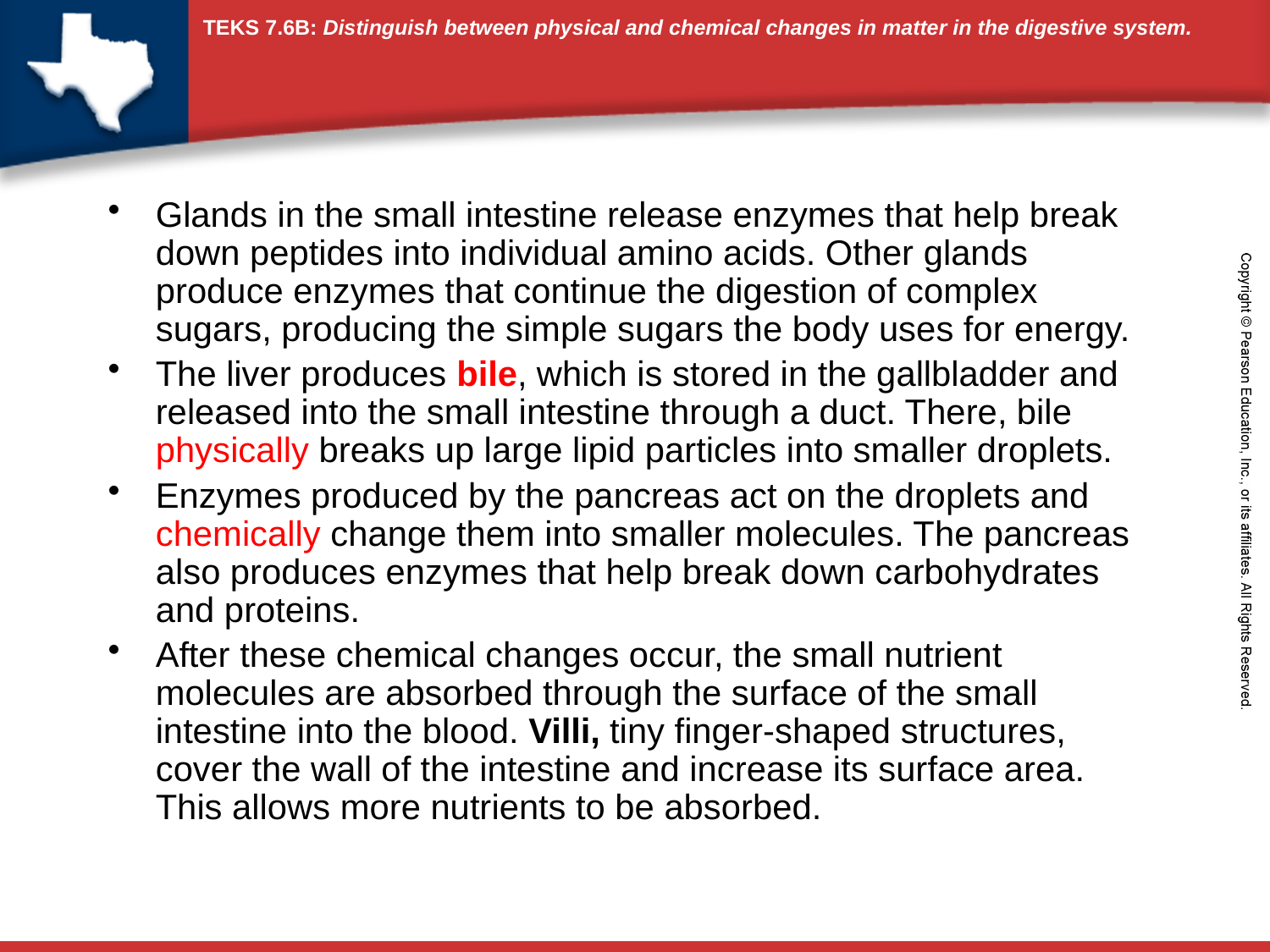

Glands in the small intestine release enzymes that help break down peptides into individual amino acids. Other glands produce enzymes that continue the digestion of complex sugars, producing the simple sugars the body uses for energy.
The liver produces bile, which is stored in the gallbladder and released into the small intestine through a duct. There, bile physically breaks up large lipid particles into smaller droplets.
Enzymes produced by the pancreas act on the droplets and chemically change them into smaller molecules. The pancreas also produces enzymes that help break down carbohydrates and proteins.
After these chemical changes occur, the small nutrient molecules are absorbed through the surface of the small intestine into the blood. Villi, tiny finger-shaped structures, cover the wall of the intestine and increase its surface area. This allows more nutrients to be absorbed.